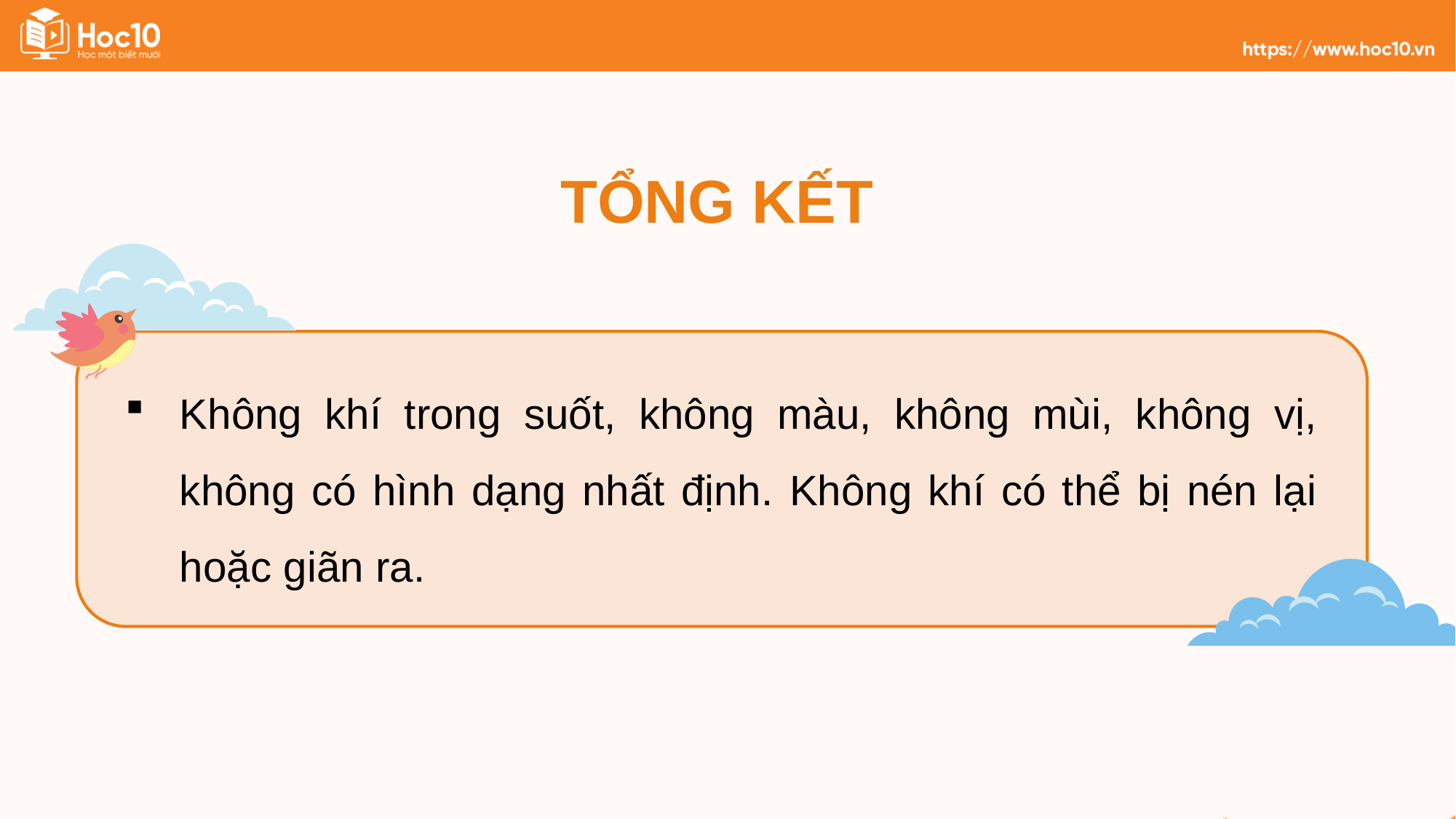

TỔNG KẾT

Không khí trong suốt, không màu, không mùi, không vị, không có hình dạng nhất định. Không khí có thể bị nén lại hoặc giãn ra.